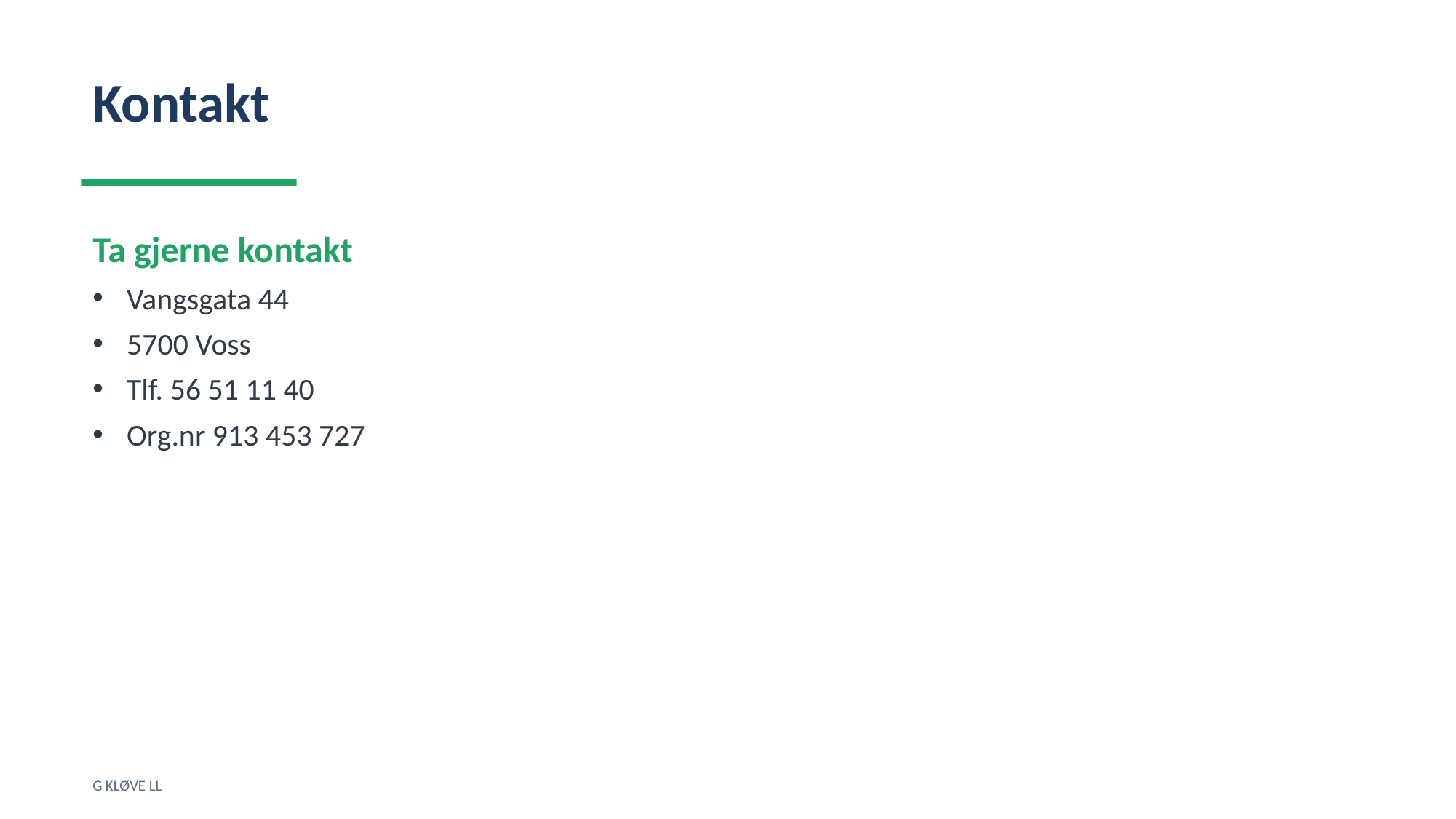

Kontakt

Ta gjerne kontakt
Vangsgata 44
5700 Voss
Tlf. 56 51 11 40
Org.nr 913 453 727
G KLØVE LL